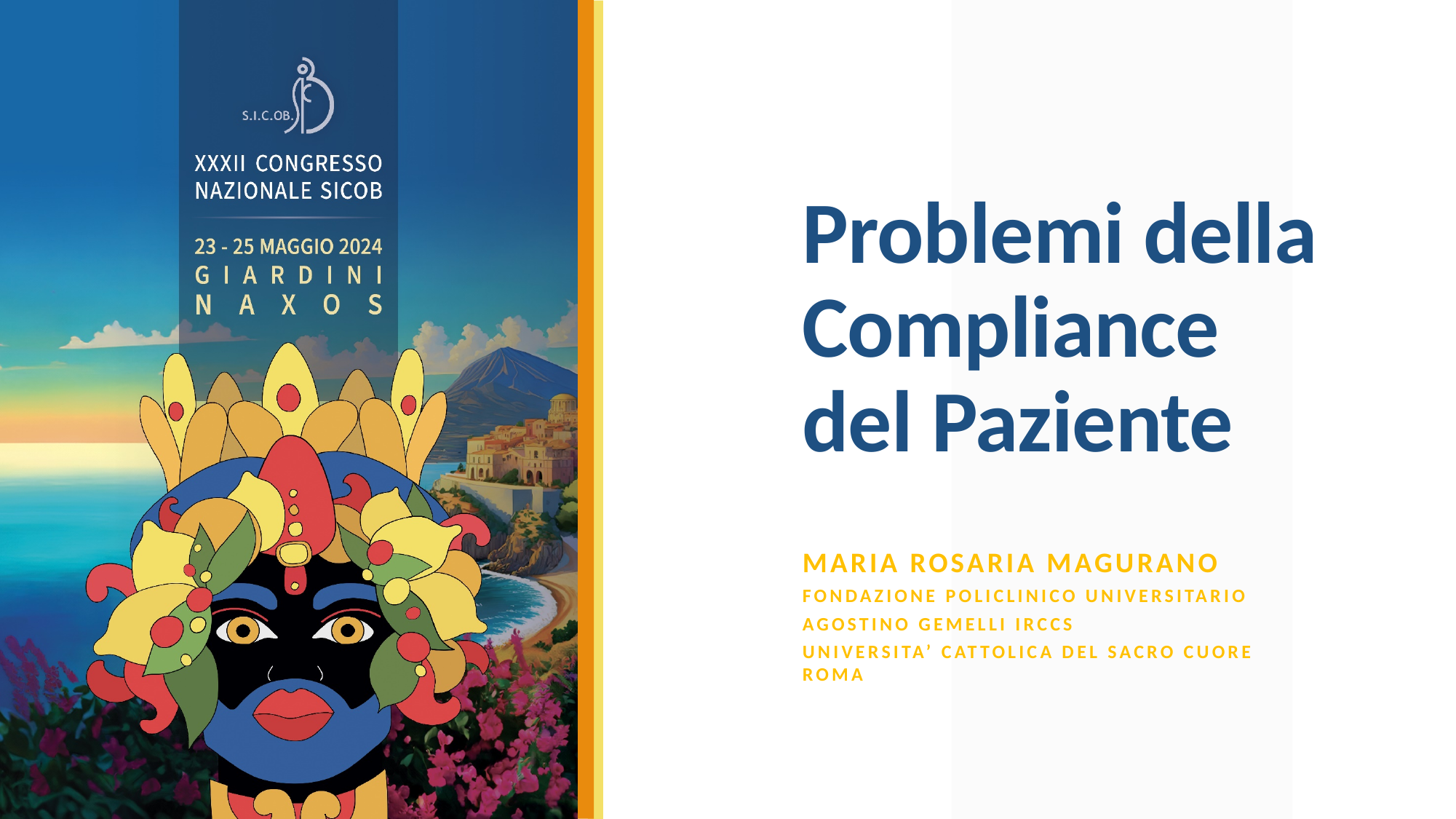

# Problemi della Compliance del Paziente
Maria rosaria magurano
Fondazione policlinico universitario
Agostino gemelli irccs
Universita’ cattolica del sacro cuore roma